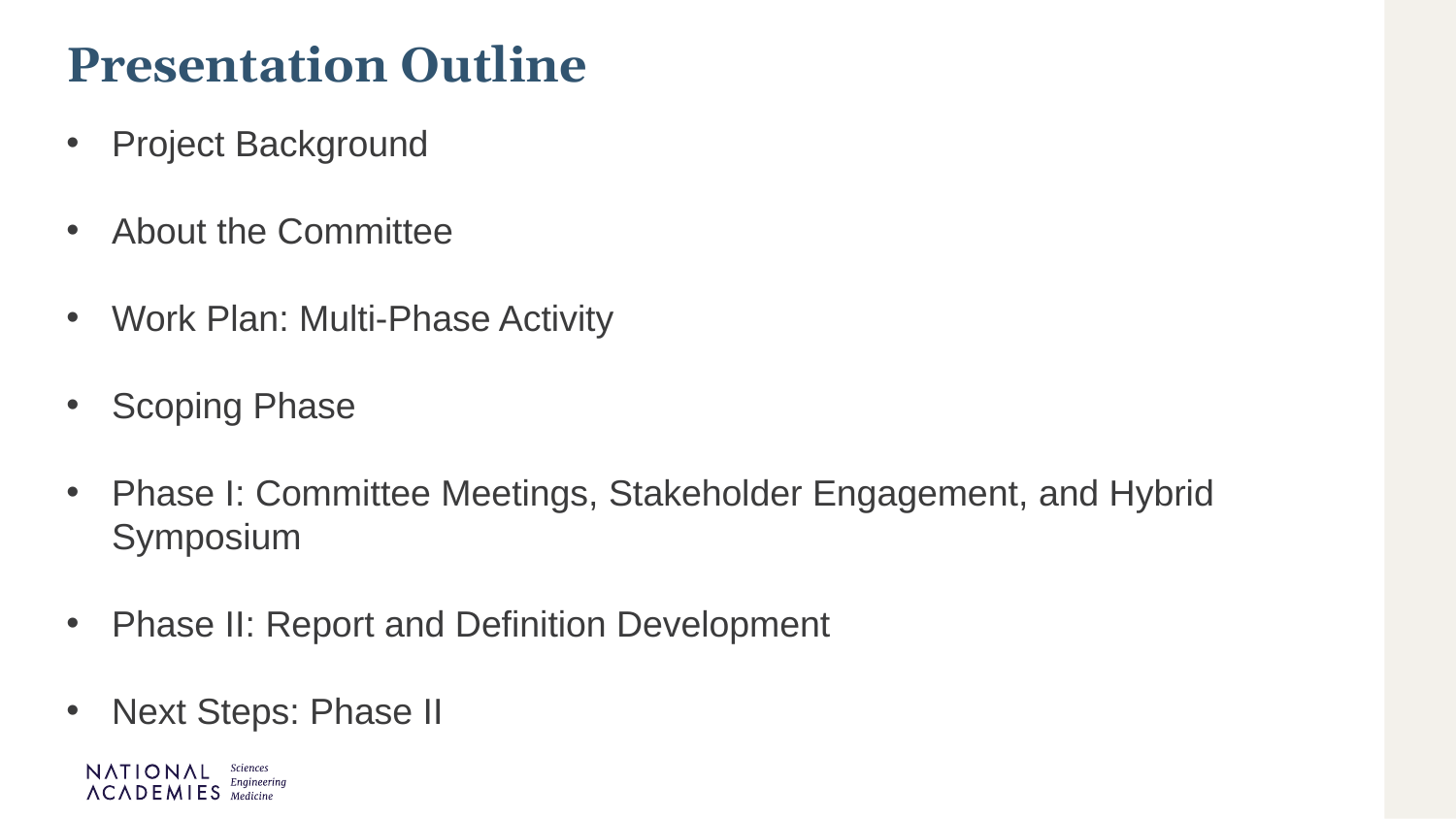

Presentation Outline
Project Background

About the Committee

Work Plan: Multi-Phase Activity

Scoping Phase

Phase I: Committee Meetings, Stakeholder Engagement, and Hybrid Symposium

Phase II: Report and Definition Development

Next Steps: Phase II